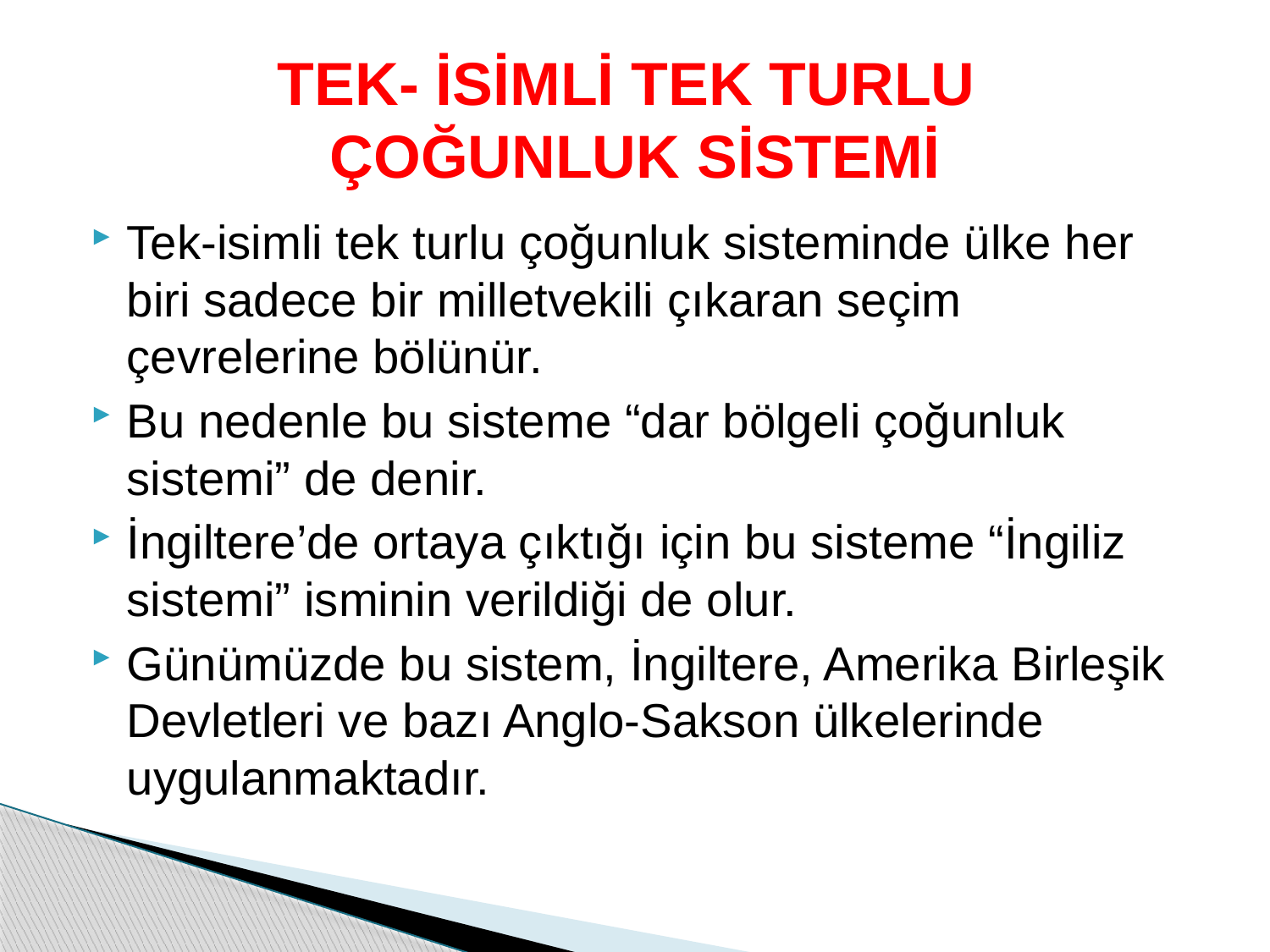

# TEK- İSİMLİ TEK TURLU ÇOĞUNLUK SİSTEMİ
Tek-isimli tek turlu çoğunluk sisteminde ülke her biri sadece bir milletvekili çıkaran seçim çevrelerine bölünür.
Bu nedenle bu sisteme “dar bölgeli çoğunluk sistemi” de denir.
İngiltere’de ortaya çıktığı için bu sisteme “İngiliz sistemi” isminin verildiği de olur.
Günümüzde bu sistem, İngiltere, Amerika Birleşik Devletleri ve bazı Anglo-Sakson ülkelerinde uygulanmaktadır.